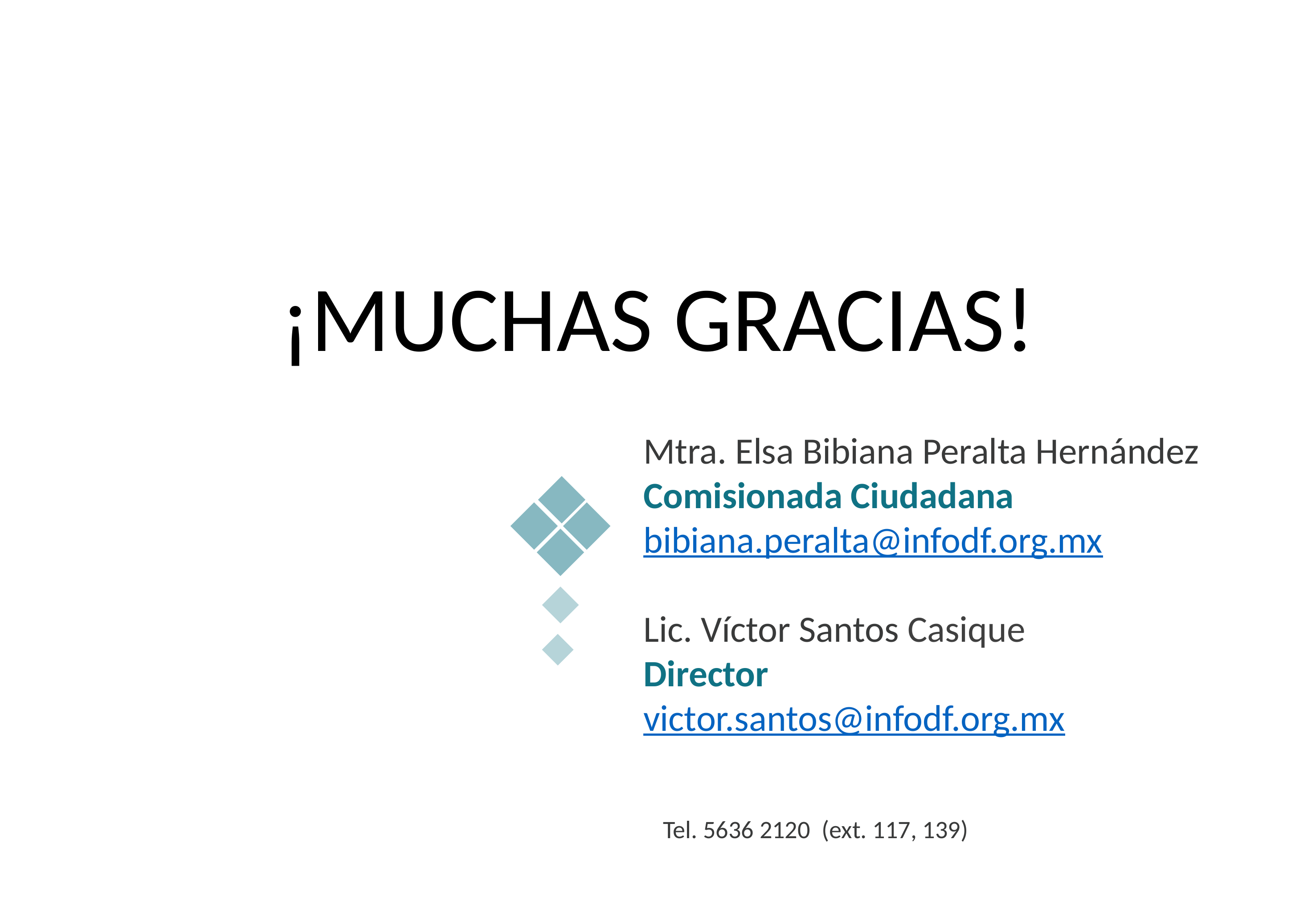

¡MUCHAS GRACIAS!
Mtra. Elsa Bibiana Peralta Hernández
Comisionada Ciudadana
bibiana.peralta@infodf.org.mx

Lic. Víctor Santos Casique
Director
victor.santos@infodf.org.mx

Tel. 5636 2120  (ext. 117, 139)